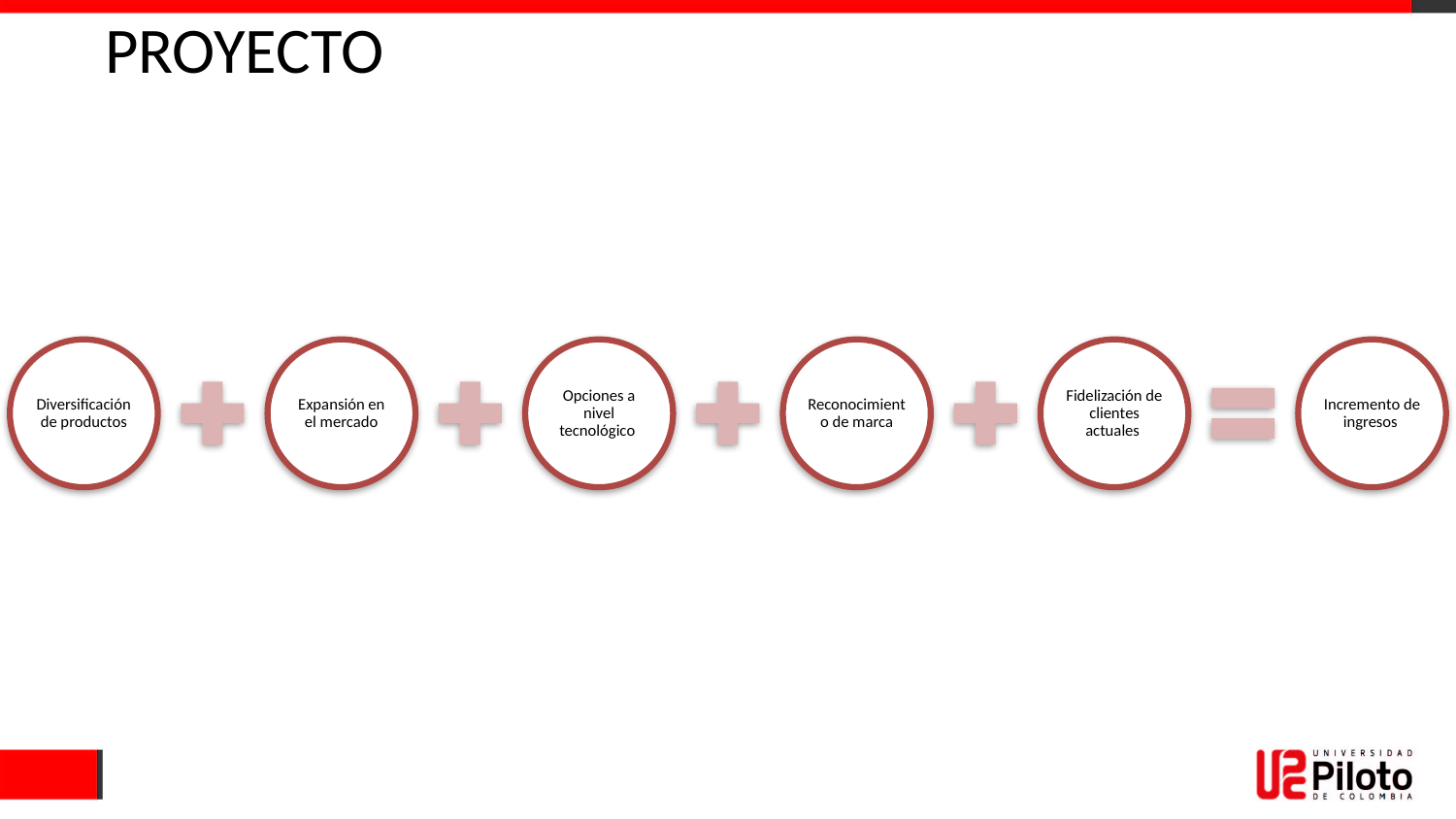

PROYECTO
Diversificación de productos

Expansión en el mercado

Opciones a nivel tecnológico

Reconocimiento de marca

Fidelización de clientes actuales

Incremento de ingresos